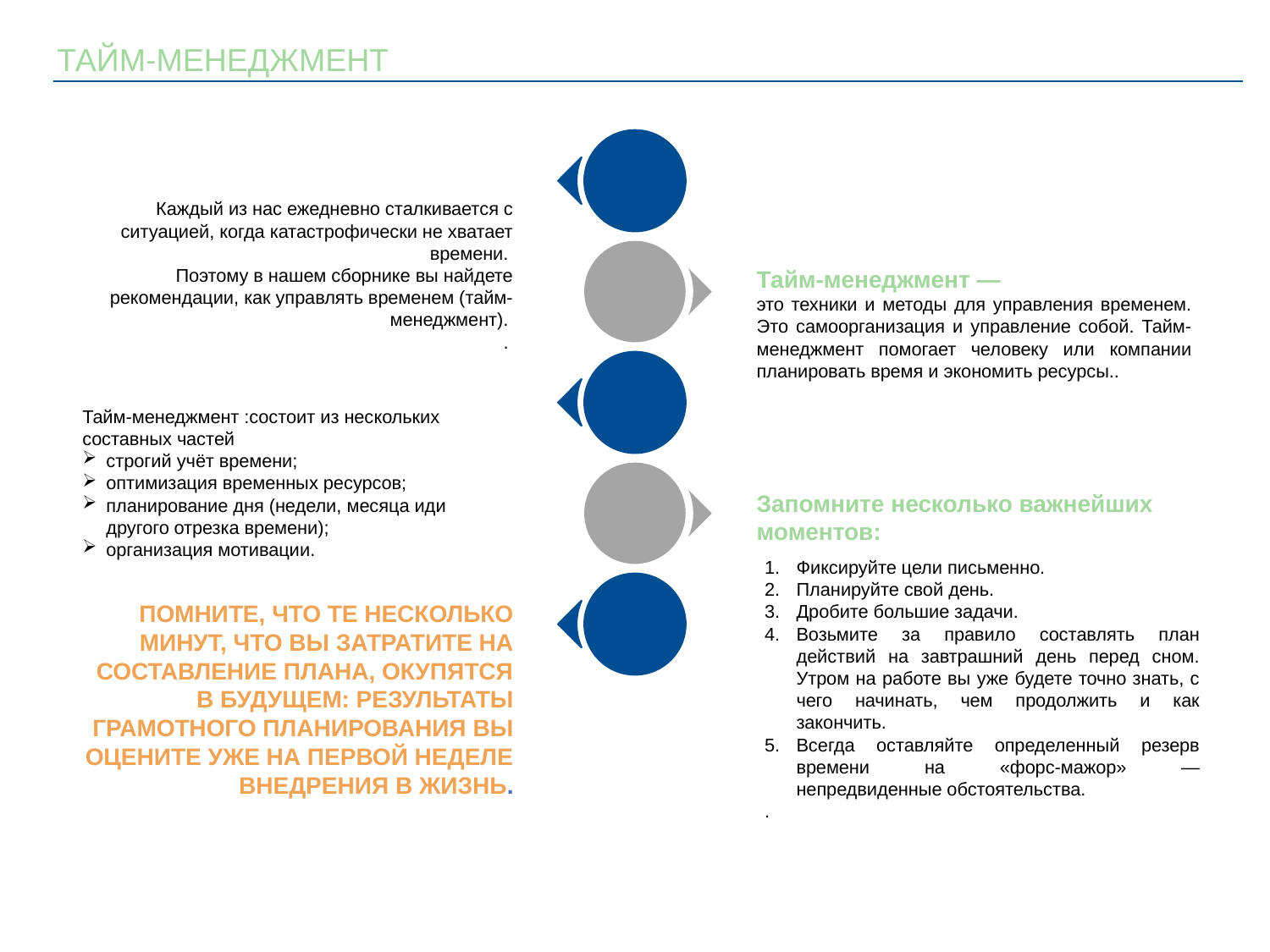

# ТАЙМ-МЕНЕДЖМЕНТ

Каждый из нас ежедневно сталкивается с ситуацией, когда катастрофически не хватает времени.
Поэтому в нашем сборнике вы найдете рекомендации, как управлять временем (тайм-менеджмент).
.

Тайм-менеджмент —

это техники и методы для управления временем. Это самоорганизация и управление собой. Тайм-менеджмент помогает человеку или компании планировать время и экономить ресурсы..

Тайм-менеджмент :состоит из нескольких составных частей
строгий учёт времени;
оптимизация временных ресурсов;
планирование дня (недели, месяца иди другого отрезка времени);
организация мотивации.

Запомните несколько важнейших моментов:

Фиксируйте цели письменно.
Планируйте свой день.
Дробите большие задачи.
Возьмите за правило составлять план действий на завтрашний день перед сном. Утром на работе вы уже будете точно знать, с чего начинать, чем продолжить и как закончить.
Всегда оставляйте определенный резерв времени на «форс-мажор» — непредвиденные обстоятельства.
.

ПОМНИТЕ, ЧТО ТЕ НЕСКОЛЬКО МИНУТ, ЧТО ВЫ ЗАТРАТИТЕ НА СОСТАВЛЕНИЕ ПЛАНА, ОКУПЯТСЯ В БУДУЩЕМ: РЕЗУЛЬТАТЫ ГРАМОТНОГО ПЛАНИРОВАНИЯ ВЫ ОЦЕНИТЕ УЖЕ НА ПЕРВОЙ НЕДЕЛЕ ВНЕДРЕНИЯ В ЖИЗНЬ.